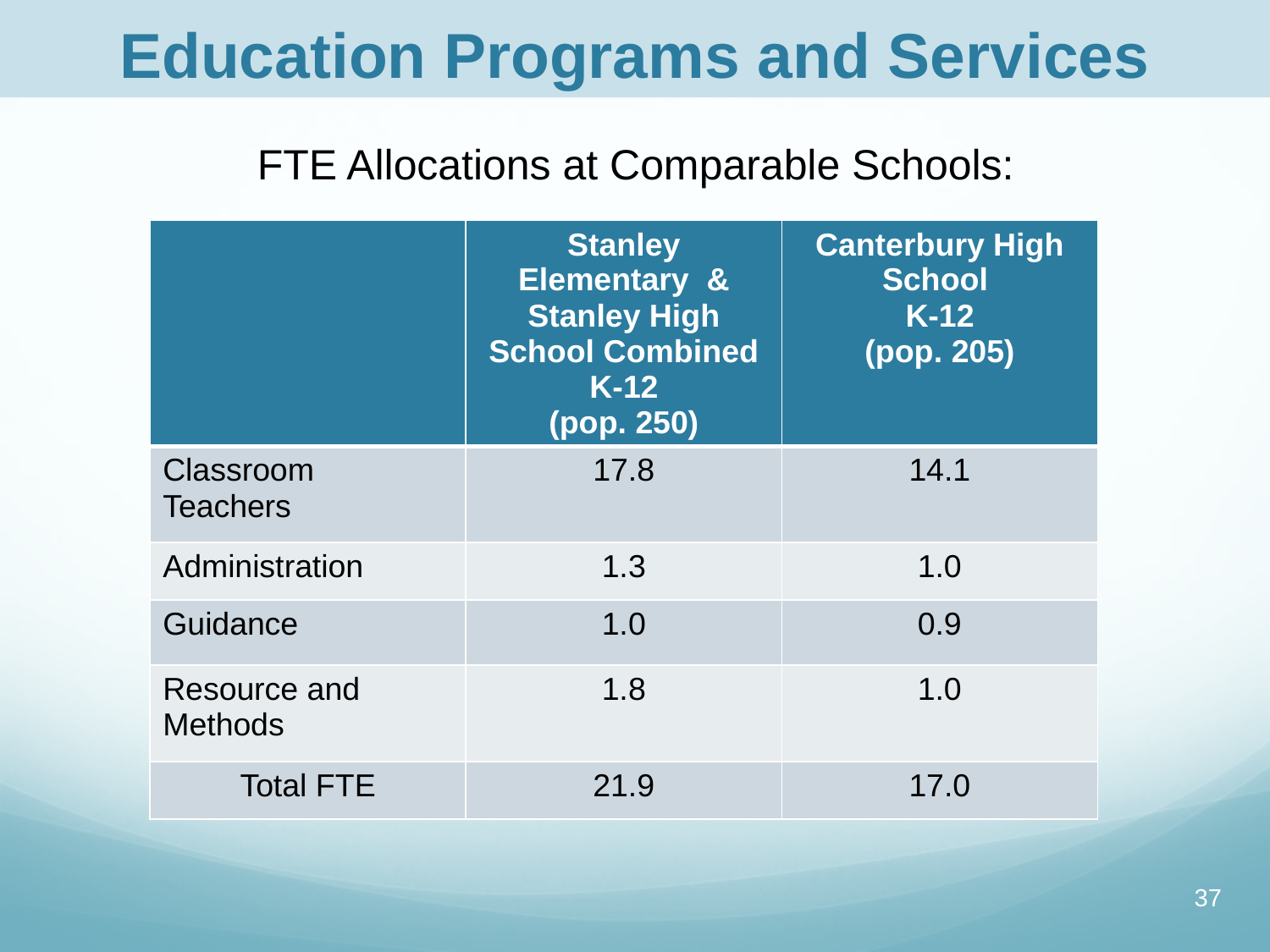

# Education Programs and Services
FTE Allocations at Comparable Schools:
|  | Stanley Elementary & Stanley High School Combined K-12 (pop. 250) | Canterbury High School K-12 (pop. 205) |
| --- | --- | --- |
| Classroom Teachers | 17.8 | 14.1 |
| Administration | 1.3 | 1.0 |
| Guidance | 1.0 | 0.9 |
| Resource and Methods | 1.8 | 1.0 |
| Total FTE | 21.9 | 17.0 |
37